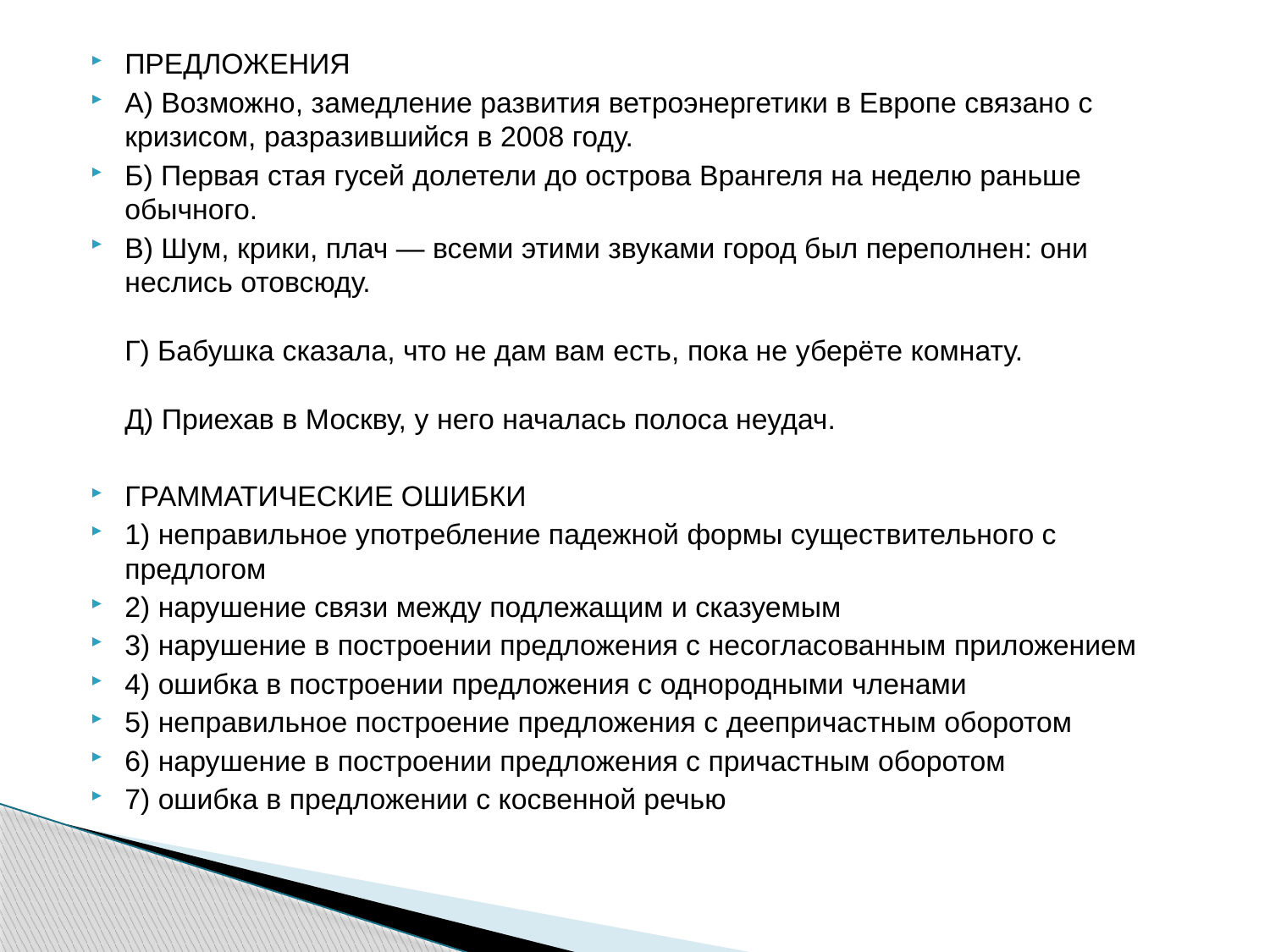

#
ПРЕДЛОЖЕНИЯ
А) Возможно, замедление развития ветроэнергетики в Европе связано с кризисом, разразившийся в 2008 году.
Б) Первая стая гусей долетели до острова Врангеля на неделю раньше обычного.
В) Шум, крики, плач — всеми этими звуками город был переполнен: они неслись отовсюду.
Г) Бабушка сказала, что не дам вам есть, пока не уберёте комнату.
Д) Приехав в Москву, у него началась полоса неудач.

ГРАММАТИЧЕСКИЕ ОШИБКИ
1) неправильное употребление падежной формы существительного с предлогом
2) нарушение связи между подлежащим и сказуемым
3) нарушение в построении предложения с несогласованным приложением
4) ошибка в построении предложения с однородными членами
5) неправильное построение предложения с деепричастным оборотом
6) нарушение в построении предложения с причастным оборотом
7) ошибка в предложении с косвенной речью